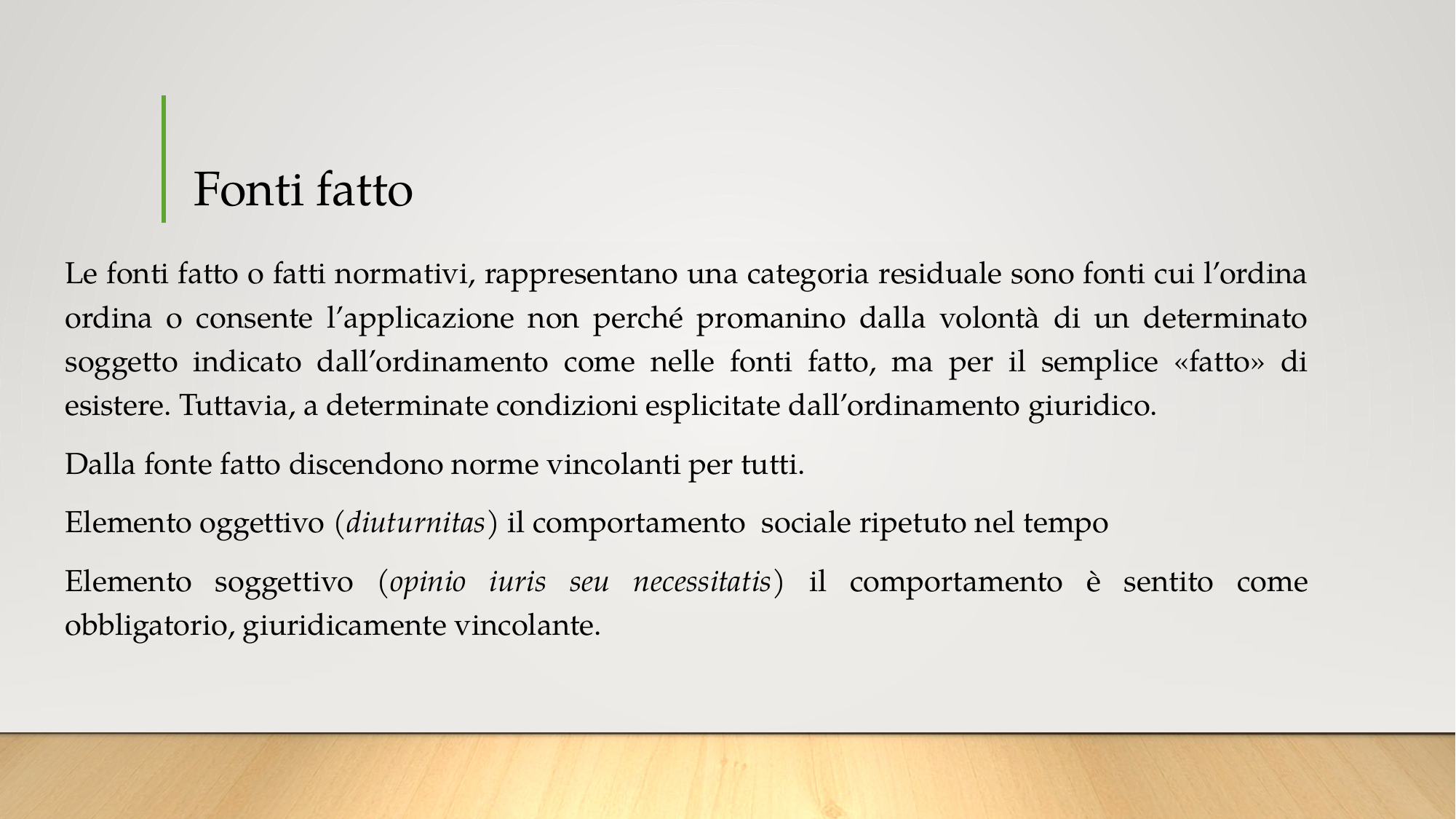

# Fonti fatto
Le fonti fatto o fatti normativi, rappresentano una categoria residuale sono fonti cui l’ordina ordina o consente l’applicazione non perché promanino dalla volontà di un determinato soggetto indicato dall’ordinamento come nelle fonti fatto, ma per il semplice «fatto» di esistere. Tuttavia, a determinate condizioni esplicitate dall’ordinamento giuridico.
Dalla fonte fatto discendono norme vincolanti per tutti.
Elemento oggettivo (diuturnitas) il comportamento  sociale ripetuto nel tempo
Elemento soggettivo (opinio iuris seu necessitatis) il comportamento è sentito come obbligatorio, giuridicamente vincolante.